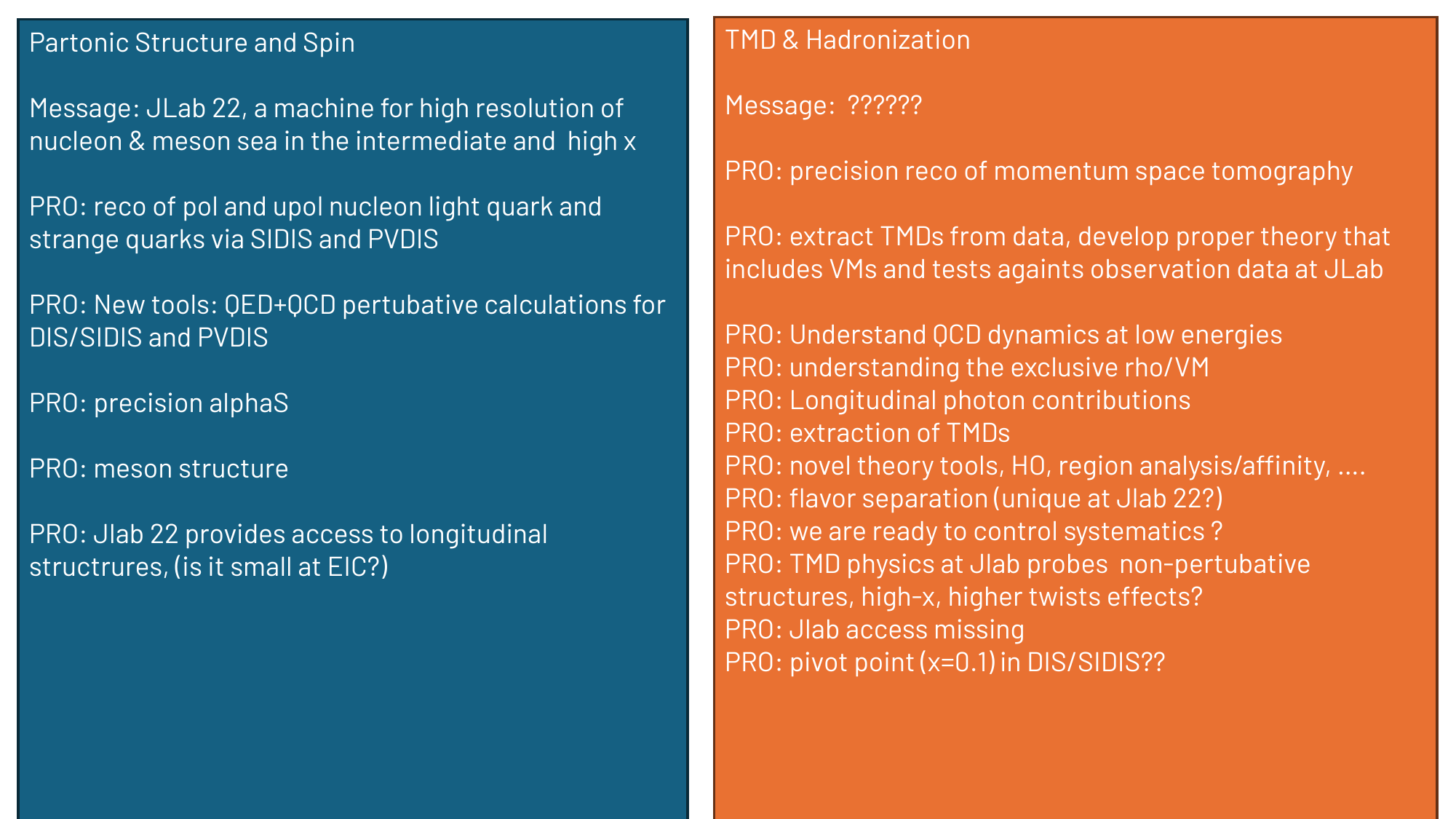

TMD & Hadronization

Message:  ??????

PRO: precision reco of momentum space tomography

PRO: extract TMDs from data, develop proper theory that includes VMs and tests againts observation data at JLab

PRO: Understand QCD dynamics at low energies
PRO: understanding the exclusive rho/VM
PRO: Longitudinal photon contributions
PRO: extraction of TMDs
PRO: novel theory tools, HO, region analysis/affinity, ….
PRO: flavor separation (unique at Jlab 22?)
PRO: we are ready to control systematics ?
PRO: TMD physics at Jlab probes  non-pertubative structures, high-x, higher twists effects?
PRO: Jlab access missing
PRO: pivot point (x=0.1) in DIS/SIDIS??

Partonic Structure and Spin

Message: JLab 22, a machine for high resolution of nucleon & meson sea in the intermediate and  high x

PRO: reco of pol and upol nucleon light quark and strange quarks via SIDIS and PVDIS

PRO: New tools: QED+QCD pertubative calculations for DIS/SIDIS and PVDIS

PRO: precision alphaS

PRO: meson structure

PRO: Jlab 22 provides access to longitudinal structrures, (is it small at EIC?)